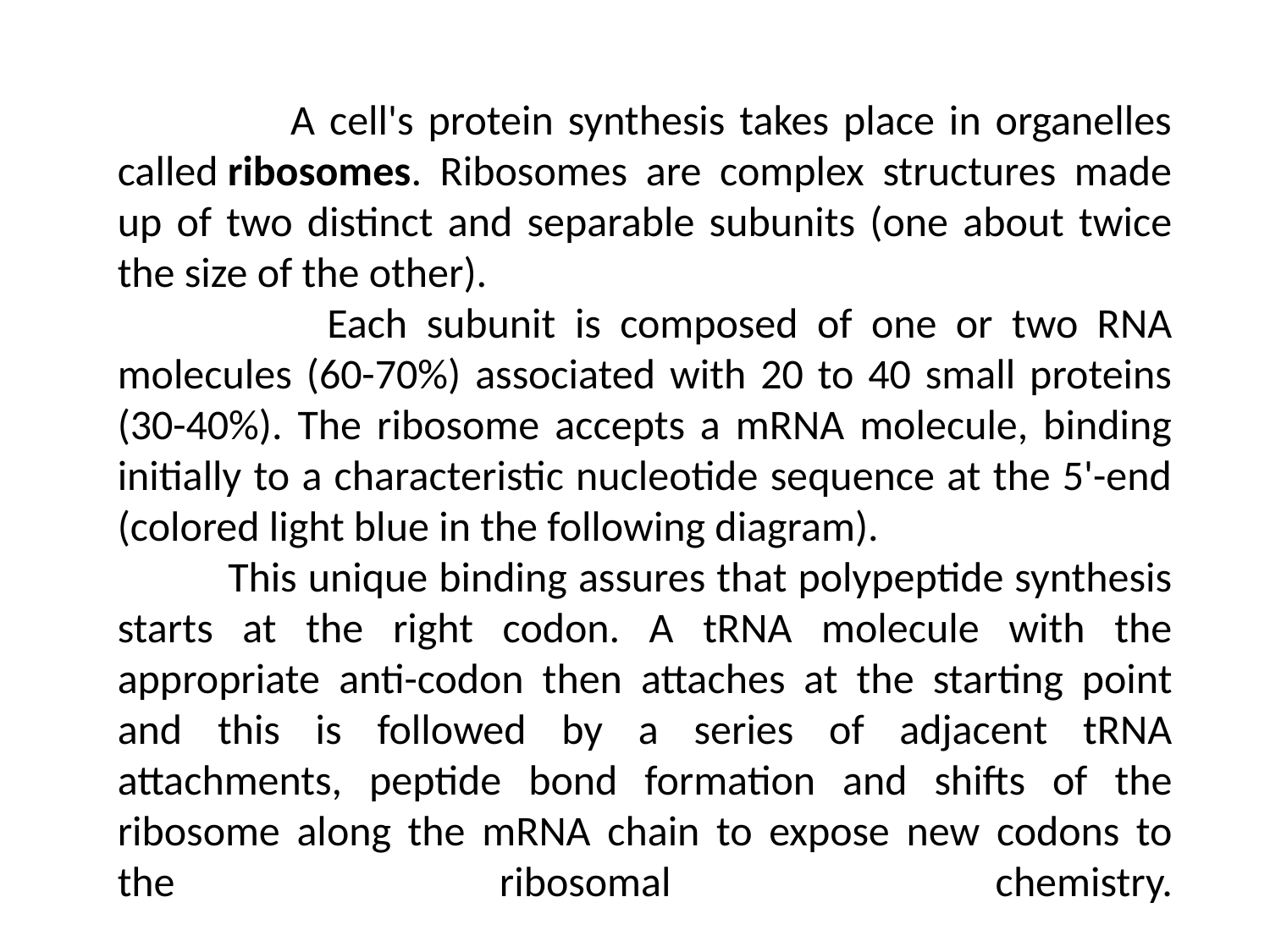

A cell's protein synthesis takes place in organelles called ribosomes. Ribosomes are complex structures made up of two distinct and separable subunits (one about twice the size of the other).
           Each subunit is composed of one or two RNA molecules (60-70%) associated with 20 to 40 small proteins (30-40%). The ribosome accepts a mRNA molecule, binding initially to a characteristic nucleotide sequence at the 5'-end (colored light blue in the following diagram).
          This unique binding assures that polypeptide synthesis starts at the right codon. A tRNA molecule with the appropriate anti-codon then attaches at the starting point and this is followed by a series of adjacent tRNA attachments, peptide bond formation and shifts of the ribosome along the mRNA chain to expose new codons to the ribosomal chemistry.